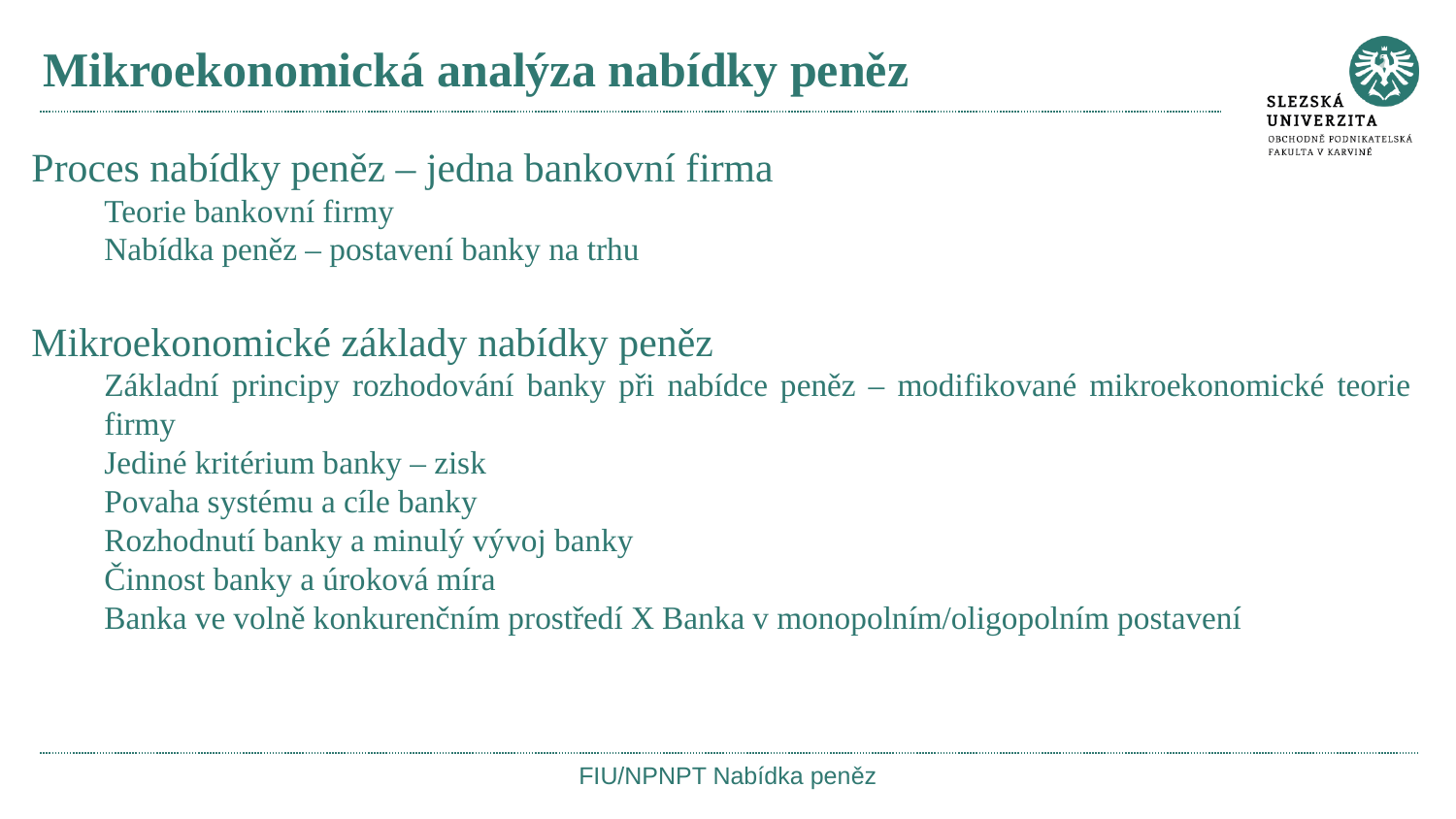

# Mikroekonomická analýza nabídky peněz
Proces nabídky peněz – jedna bankovní firma
Teorie bankovní firmy
Nabídka peněz – postavení banky na trhu

Mikroekonomické základy nabídky peněz
Základní principy rozhodování banky při nabídce peněz – modifikované mikroekonomické teorie firmy
Jediné kritérium banky – zisk
Povaha systému a cíle banky
Rozhodnutí banky a minulý vývoj banky
Činnost banky a úroková míra
Banka ve volně konkurenčním prostředí X Banka v monopolním/oligopolním postavení

FIU/NPNPT Nabídka peněz